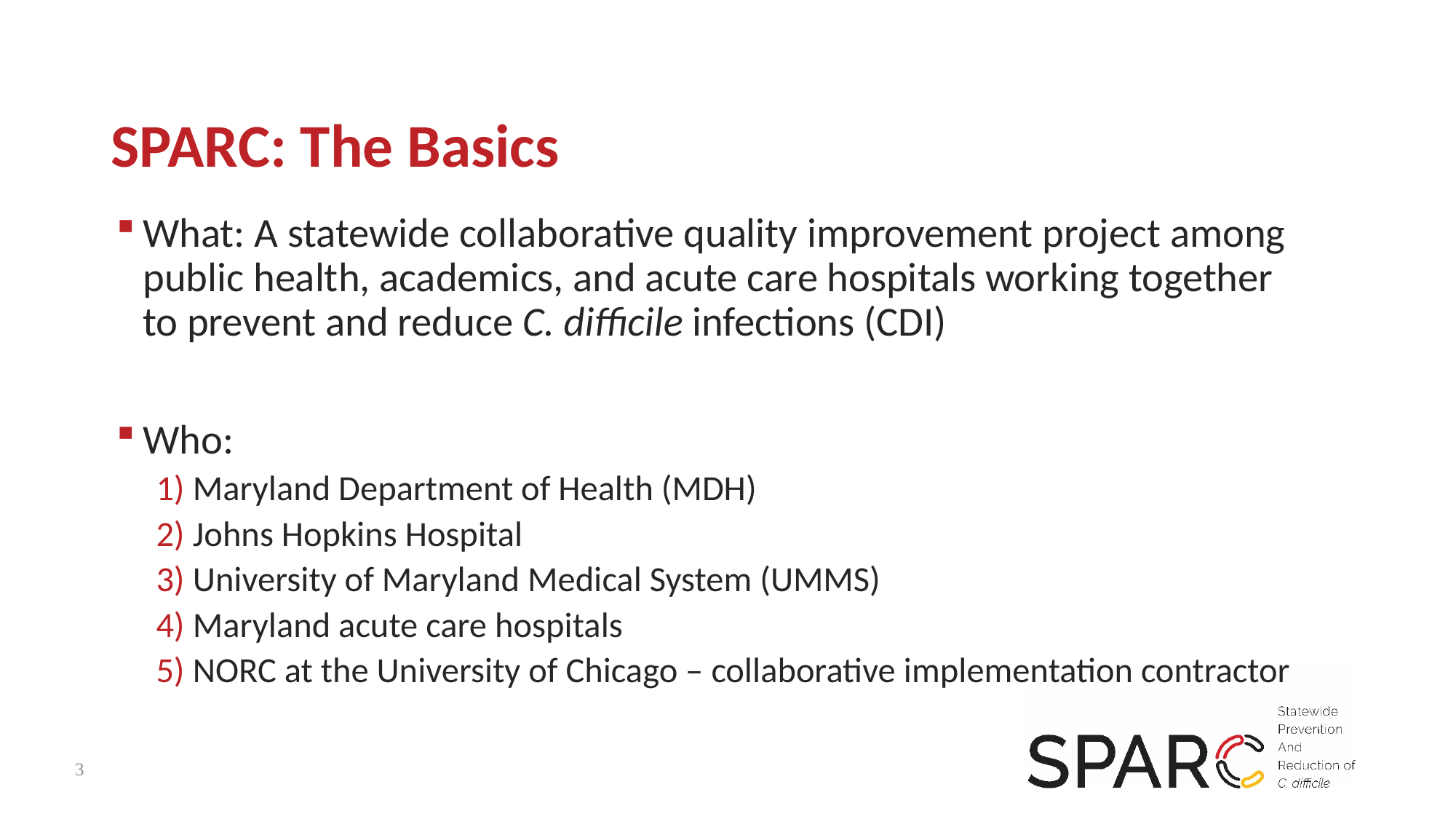

# SPARC: The Basics
What: A statewide collaborative quality improvement project among public health, academics, and acute care hospitals working together to prevent and reduce C. difficile infections (CDI)

Who:
1) Maryland Department of Health (MDH)
2) Johns Hopkins Hospital
3) University of Maryland Medical System (UMMS)
4) Maryland acute care hospitals
5) NORC at the University of Chicago – collaborative implementation contractor
3